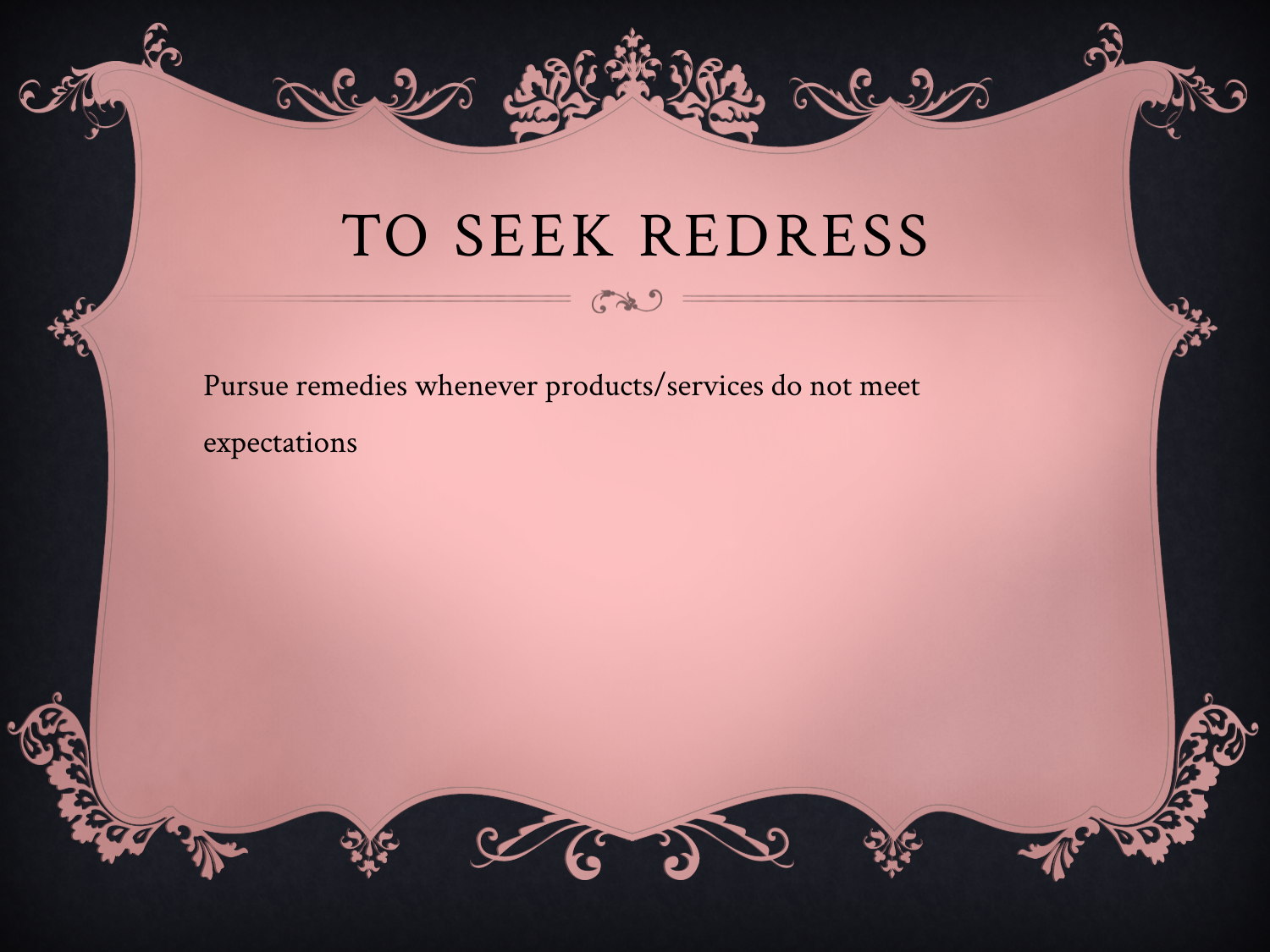

# To seek redress
Pursue remedies whenever products/services do not meet expectations